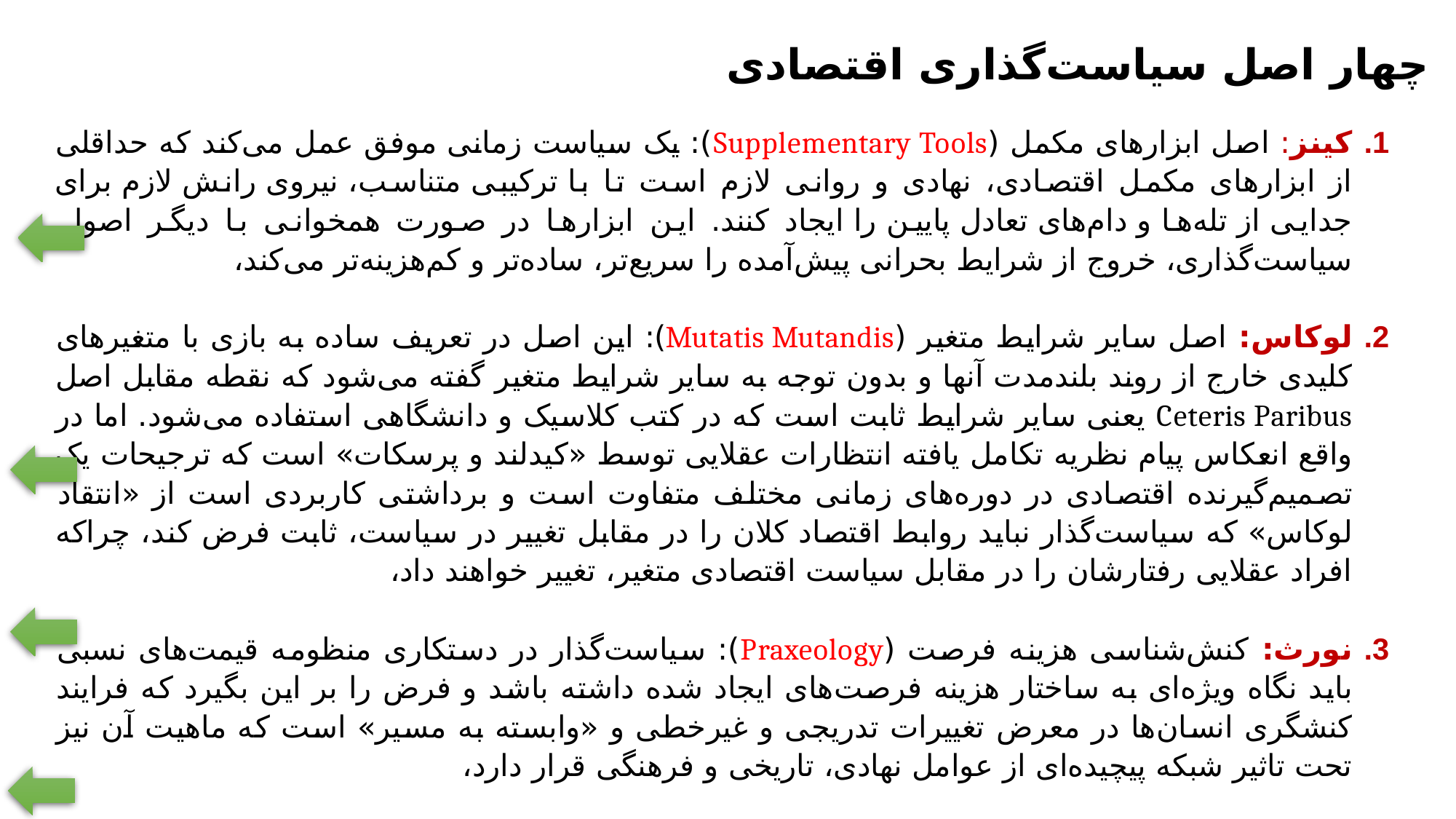

چهار اصل سیاست‌گذاری اقتصادی
کینز: اصل ابزارهای مکمل (Supplementary Tools): یک سیاست زمانی موفق عمل می‌کند که حداقلی از ابزارهای مکمل اقتصادی، نهادی و روانی لازم است تا با ترکیبی متناسب، نیروی رانش لازم برای جدایی از تله‌ها و دام‌های تعادل پایین را ایجاد کنند. این ابزارها در صورت همخوانی با دیگر اصول سیاست‌گذاری، خروج از شرایط بحرانی پیش‌آمده را سریع‌تر، ساده‌تر و کم‌هزینه‌تر می‌کند،

لوکاس: اصل سایر شرایط متغیر (Mutatis Mutandis): این اصل در تعریف ساده به بازی با متغیرهای کلیدی خارج از روند بلندمدت آنها و بدون توجه به سایر شرایط متغیر گفته می‌شود که نقطه مقابل اصل Ceteris Paribus یعنی سایر شرایط ثابت است که در کتب کلاسیک و دانشگاهی استفاده می‌شود. اما در واقع انعکاس پیام نظریه تکامل یافته انتظارات عقلایی توسط «کیدلند و پرسکات» است که ترجیحات یک تصمیم‌گیرنده اقتصادی در دوره‌های زمانی مختلف متفاوت است و برداشتی کاربردی است از «انتقاد لوکاس» که سیاست‌گذار نباید روابط اقتصاد کلان را در مقابل تغییر در سیاست، ثابت فرض کند، چراکه افراد عقلایی رفتارشان را در مقابل سیاست اقتصادی متغیر، تغییر خواهند داد،

نورث: کنش‌‌شناسی هزینه فرصت (Praxeology): سیاست‌گذار در دستکاری منظومه قیمت‌های نسبی باید نگاه ویژه‌ای به ساختار هزینه‌ فرصت‌های ایجاد شده داشته باشد و فرض را بر این بگیرد که فرایند کنشگری انسان‌ها در معرض تغییرات تدریجی و غیرخطی و «وابسته به مسیر» است که ماهیت آن نیز تحت تاثیر شبکه پیچیده‌ای از عوامل نهادی، تاریخی و فرهنگی قرار دارد،

چانگ: اصل زما‌ن‌شناسی و توالی سیاست‌ها (Timing & Sequencing): سیاست‌های اقتصادی به فرض صحت، در عمل نقشی متممی دارند و با به پایان رسیدن یکی، شرایطی برای ایجاد سیاست بعد فراهم می‌شود و نتیجه نهایی سیاست‌گذار شروع به تکامل و تکثیر در بدنه اقتصاد می‌کند. فرض مکمل بودن سیاست‌ها عموما مخرب است،